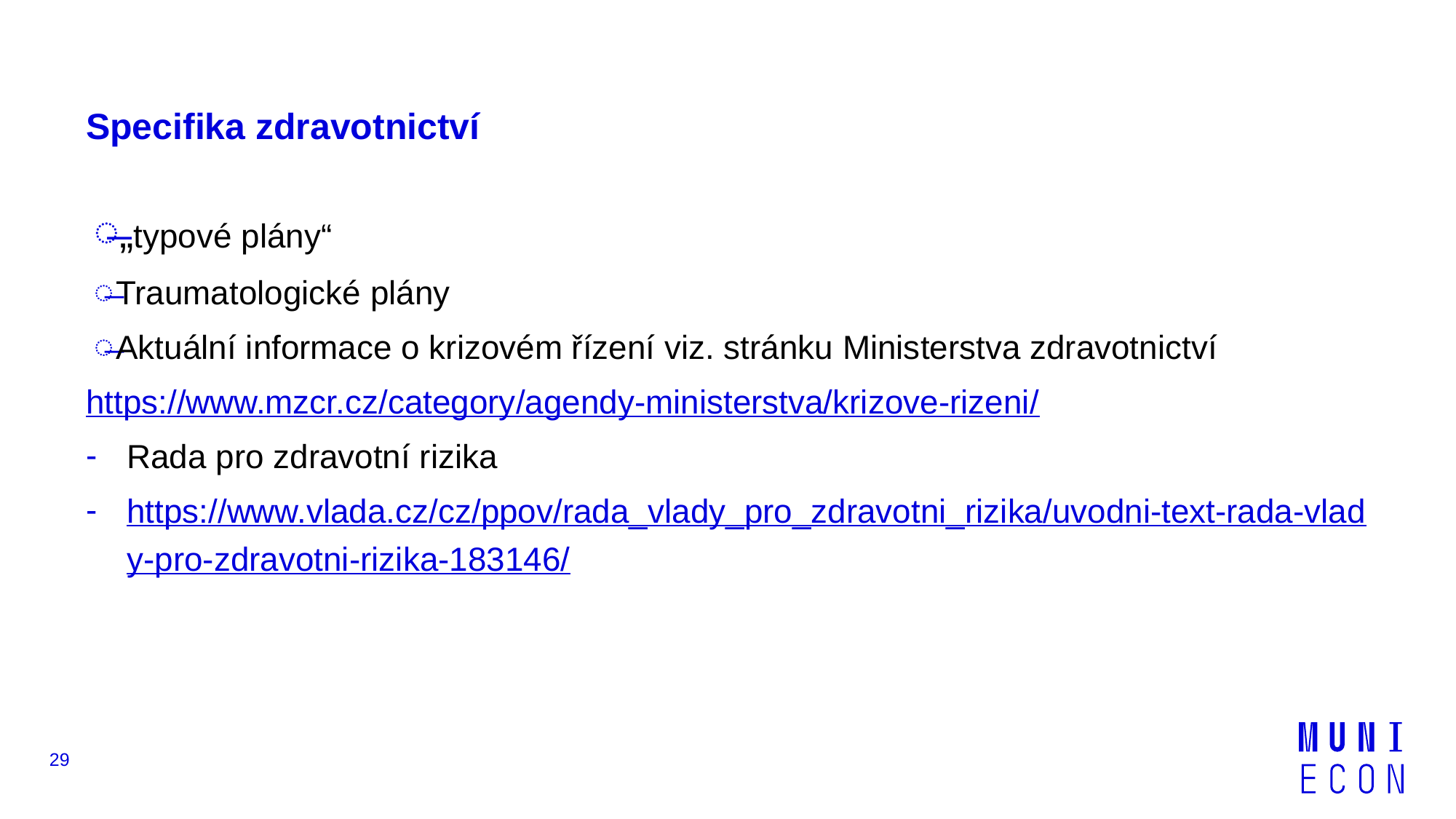

# Specifika zdravotnictví
„typové plány“
Traumatologické plány
Aktuální informace o krizovém řízení viz. stránku Ministerstva zdravotnictví
https://www.mzcr.cz/category/agendy-ministerstva/krizove-rizeni/
Rada pro zdravotní rizika
https://www.vlada.cz/cz/ppov/rada_vlady_pro_zdravotni_rizika/uvodni-text-rada-vlady-pro-zdravotni-rizika-183146/

29